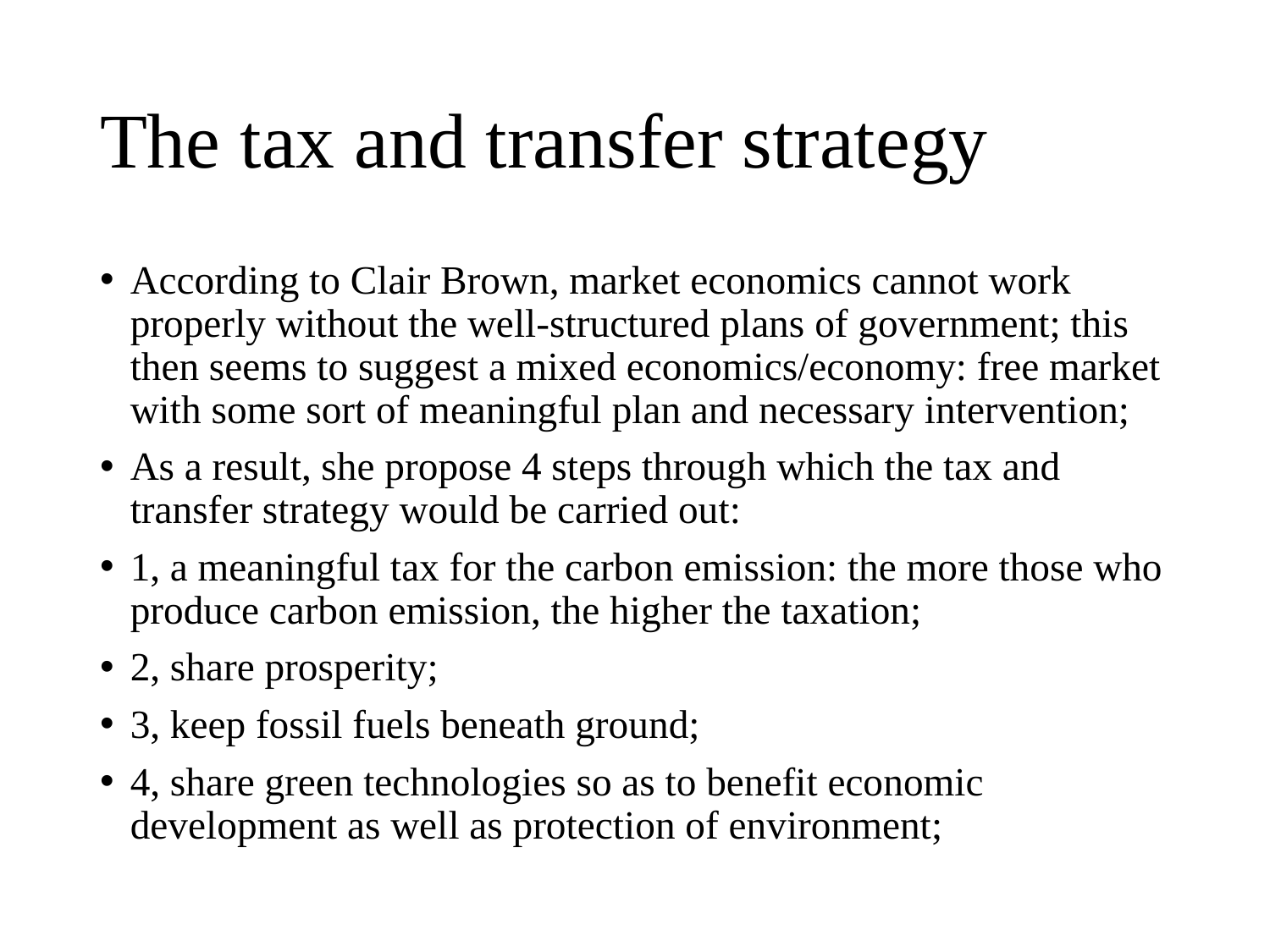

# The tax and transfer strategy
According to Clair Brown, market economics cannot work properly without the well-structured plans of government; this then seems to suggest a mixed economics/economy: free market with some sort of meaningful plan and necessary intervention;
As a result, she propose 4 steps through which the tax and transfer strategy would be carried out:
1, a meaningful tax for the carbon emission: the more those who produce carbon emission, the higher the taxation;
2, share prosperity;
3, keep fossil fuels beneath ground;
4, share green technologies so as to benefit economic development as well as protection of environment;